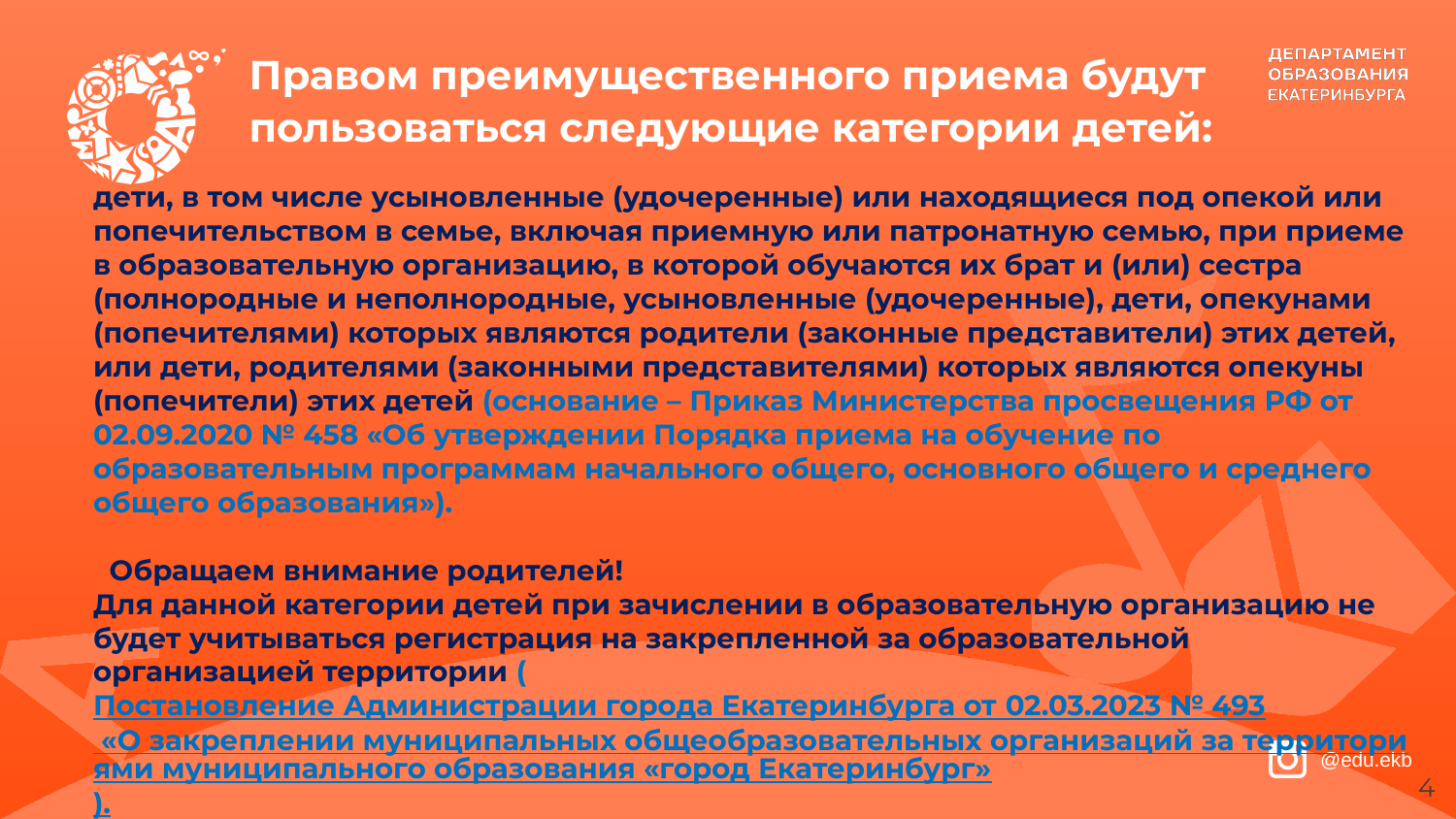

# Правом преимущественного приема будут пользоваться следующие категории детей:
дети, в том числе усыновленные (удочеренные) или находящиеся под опекой или попечительством в семье, включая приемную или патронатную семью, при приеме в образовательную организацию, в которой обучаются их брат и (или) сестра (полнородные и неполнородные, усыновленные (удочеренные), дети, опекунами (попечителями) которых являются родители (законные представители) этих детей, или дети, родителями (законными представителями) которых являются опекуны (попечители) этих детей (основание – Приказ Министерства просвещения РФ от 02.09.2020 № 458 «Об утверждении Порядка приема на обучение по образовательным программам начального общего, основного общего и среднего общего образования»).

  Обращаем внимание родителей!
Для данной категории детей при зачислении в образовательную организацию не будет учитываться регистрация на закрепленной за образовательной организацией территории (Постановление Администрации города Екатеринбурга от 02.03.2023 № 493 «О закреплении муниципальных общеобразовательных организаций за территориями муниципального образования «город Екатеринбург»).
4